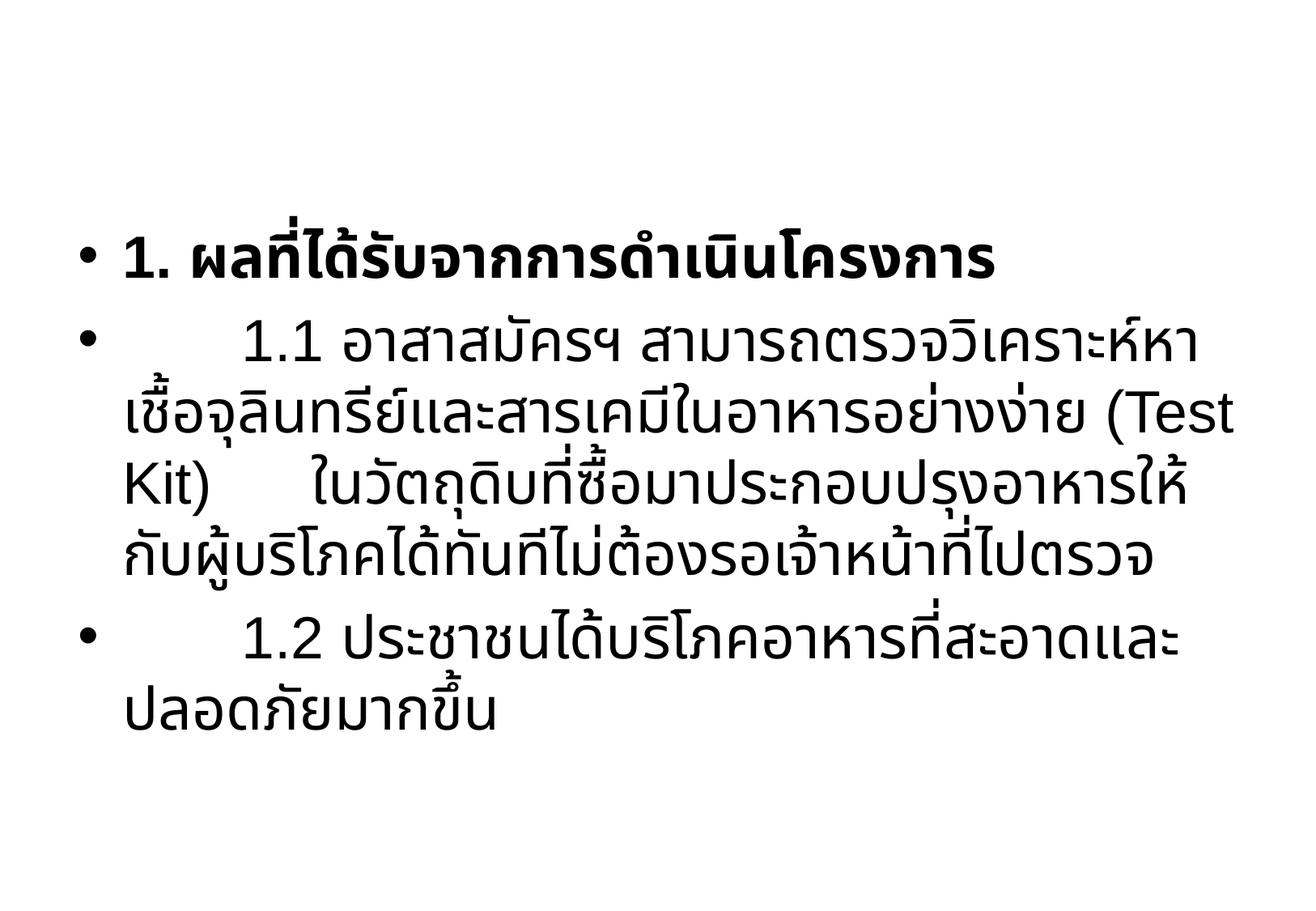

#
1. ผลที่ได้รับจากการดำเนินโครงการ
	1.1 อาสาสมัครฯ สามารถตรวจวิเคราะห์หาเชื้อจุลินทรีย์และสารเคมีในอาหารอย่างง่าย (Test Kit)      ในวัตถุดิบที่ซื้อมาประกอบปรุงอาหารให้กับผู้บริโภคได้ทันทีไม่ต้องรอเจ้าหน้าที่ไปตรวจ
	1.2 ประชาชนได้บริโภคอาหารที่สะอาดและปลอดภัยมากขึ้น